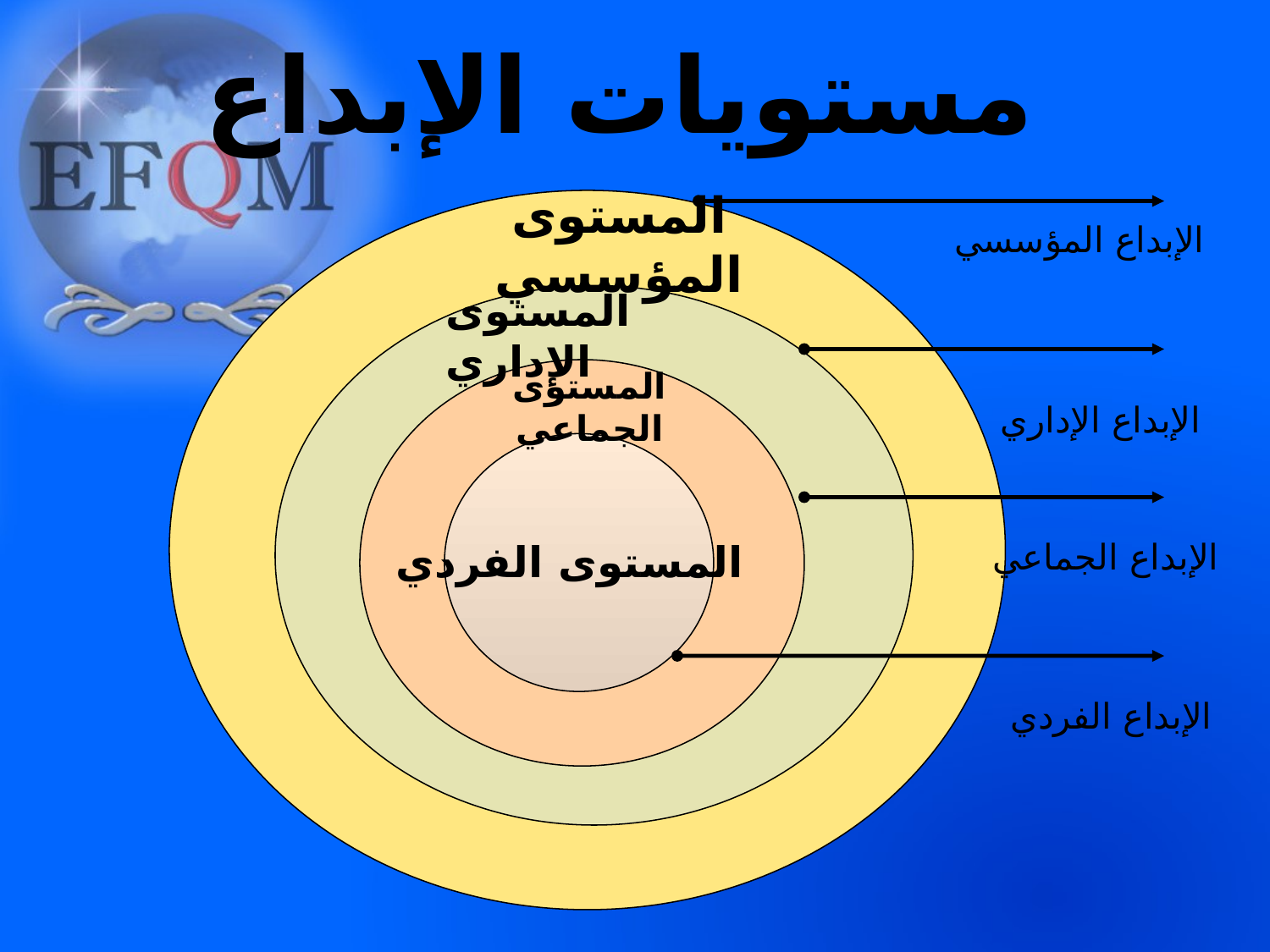

مستويات الإبداع

المستوى المؤسسي
الإبداع المؤسسي

المستوى الإداري

المستوى الجماعي
الإبداع الإداري

المستوى الفردي
الإبداع الجماعي

الإبداع الفردي